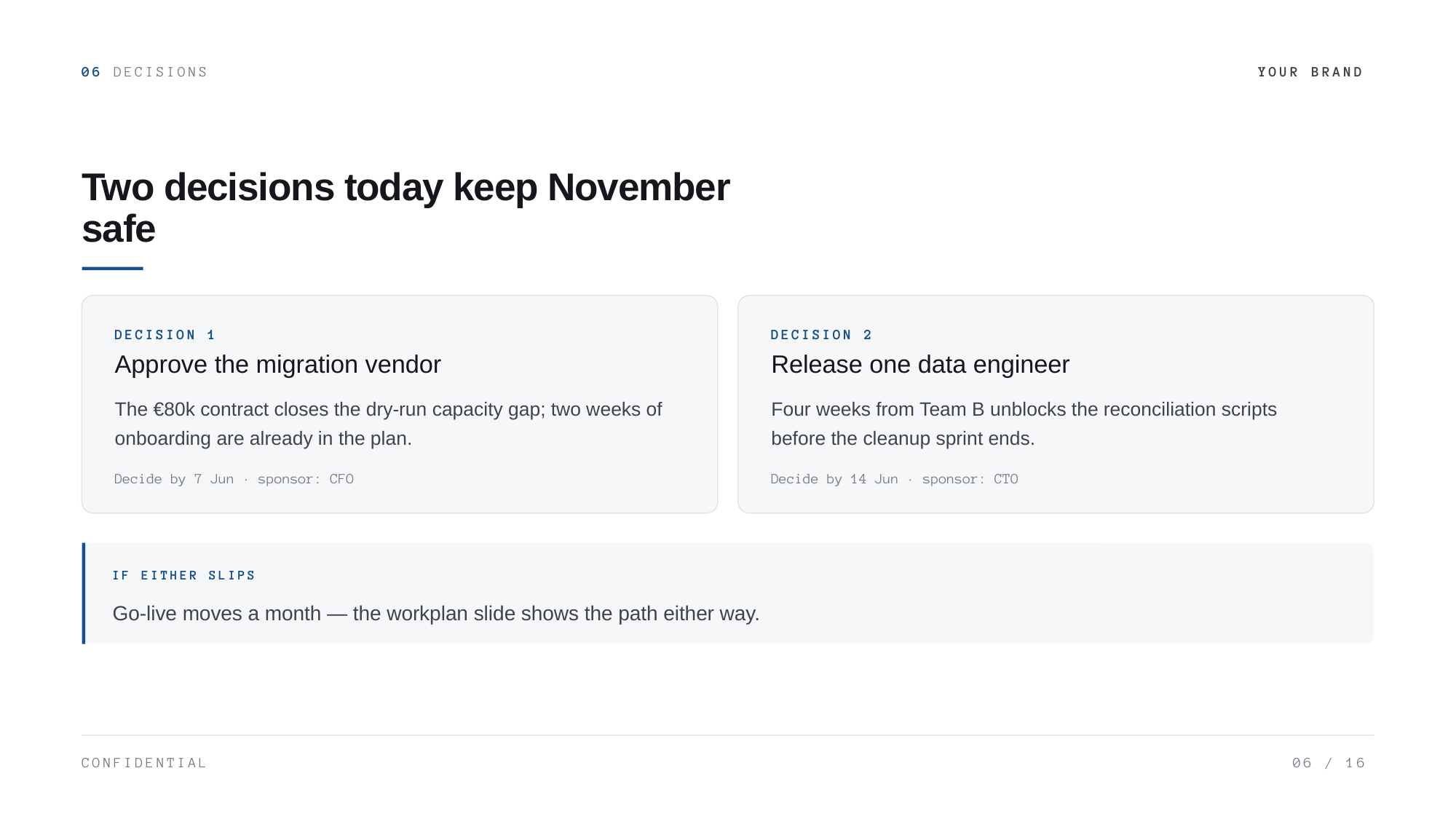

06 DECISIONS
YOUR BRAND
Two decisions today keep November
safe

DECISION 1
DECISION 2
Approve the migration vendor
Release one data engineer
The €80k contract closes the dry-run capacity gap; two weeks of
onboarding are already in the plan.
Four weeks from Team B unblocks the reconciliation scripts
before the cleanup sprint ends.
Decide by 7 Jun · sponsor: CFO
Decide by 14 Jun · sponsor: CTO

IF EITHER SLIPS
Go-live moves a month — the workplan slide shows the path either way.

CONFIDENTIAL
06 / 16